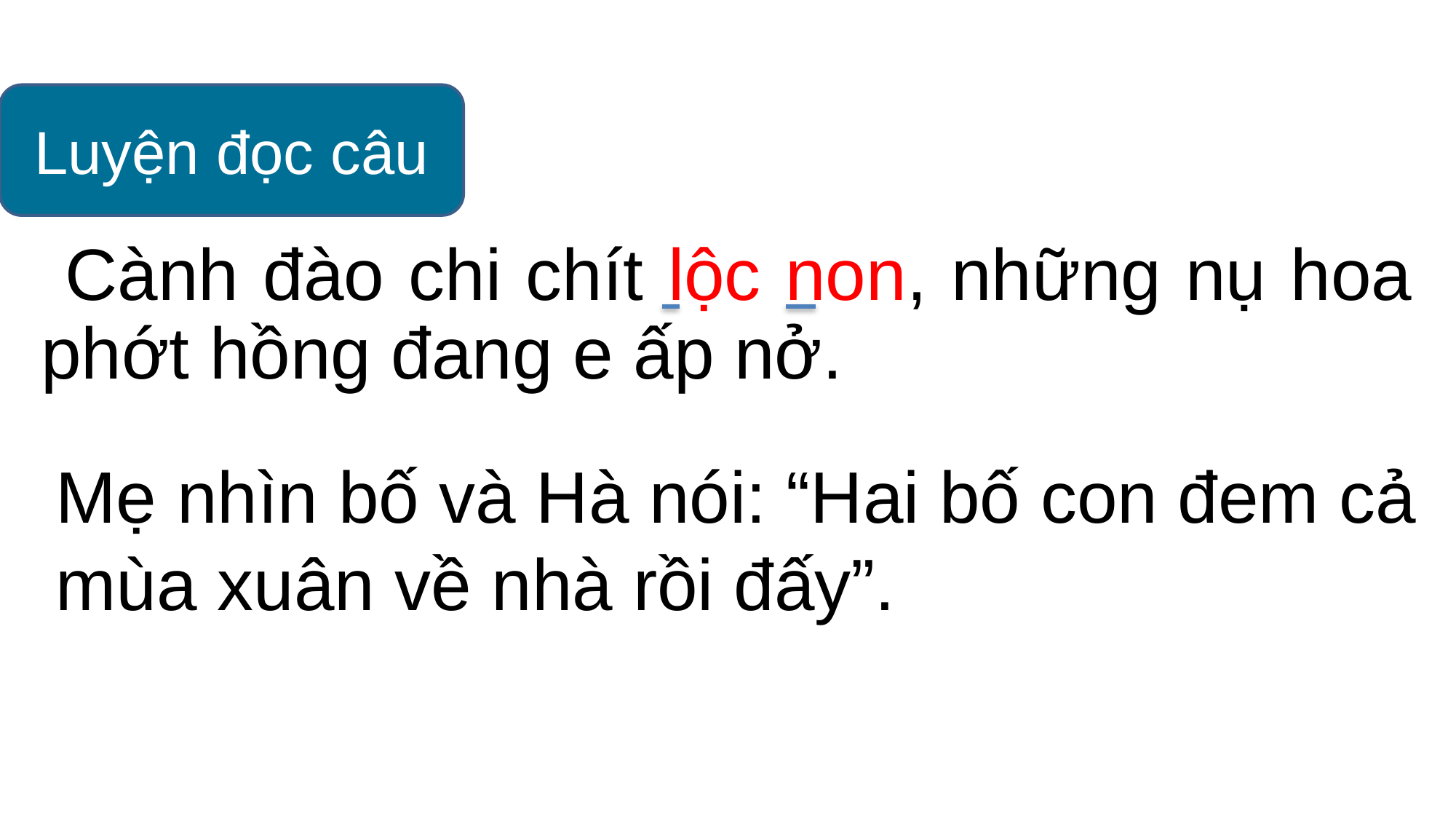

Luyện đọc câu
 Cành đào chi chít lộc non, những nụ hoa phớt hồng đang e ấp nở.
Mẹ nhìn bố và Hà nói: “Hai bố con đem cả mùa xuân về nhà rồi đấy”.